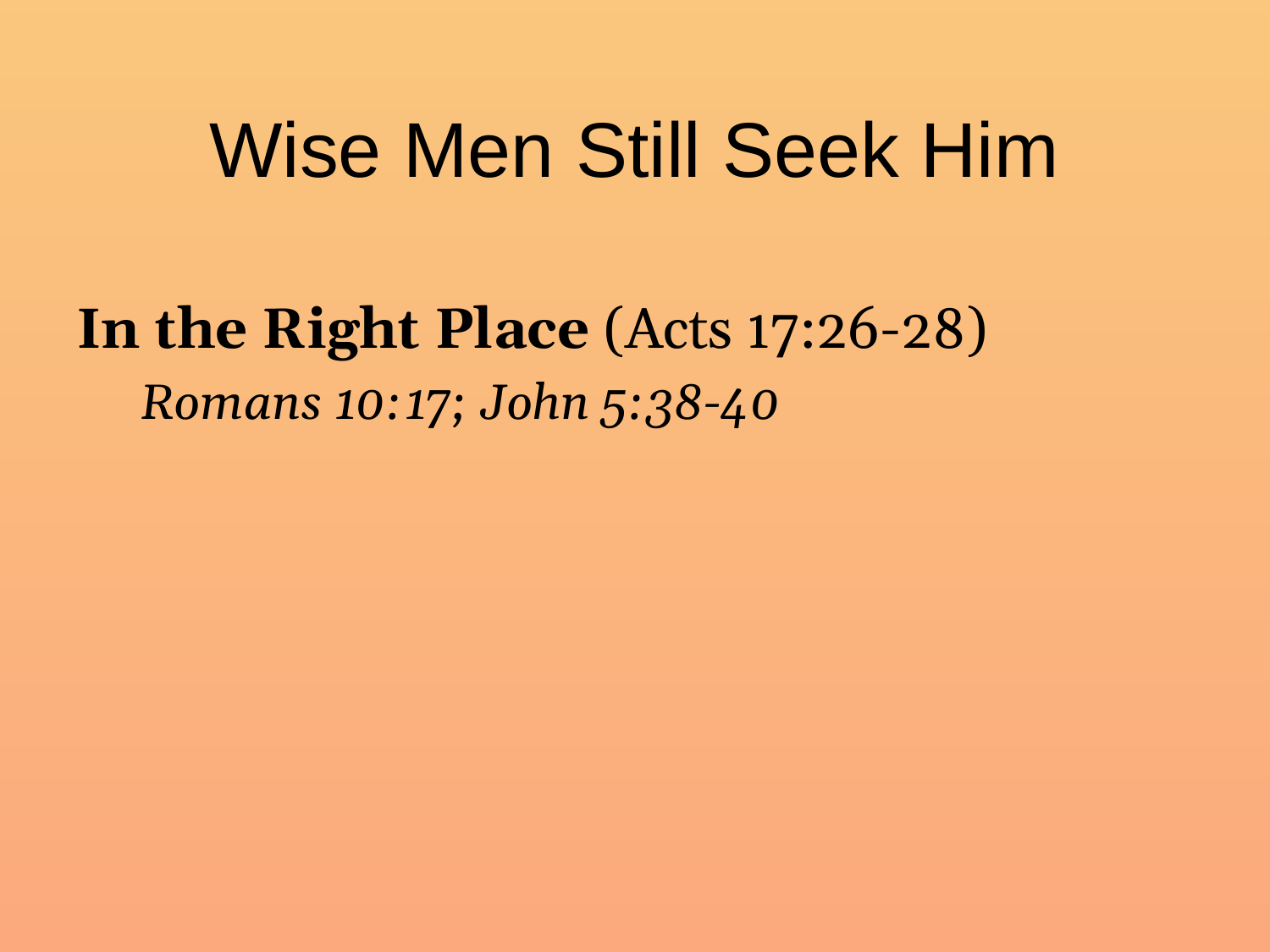

# Wise Men Still Seek Him
In the Right Place (Acts 17:26-28)
Romans 10:17; John 5:38-40